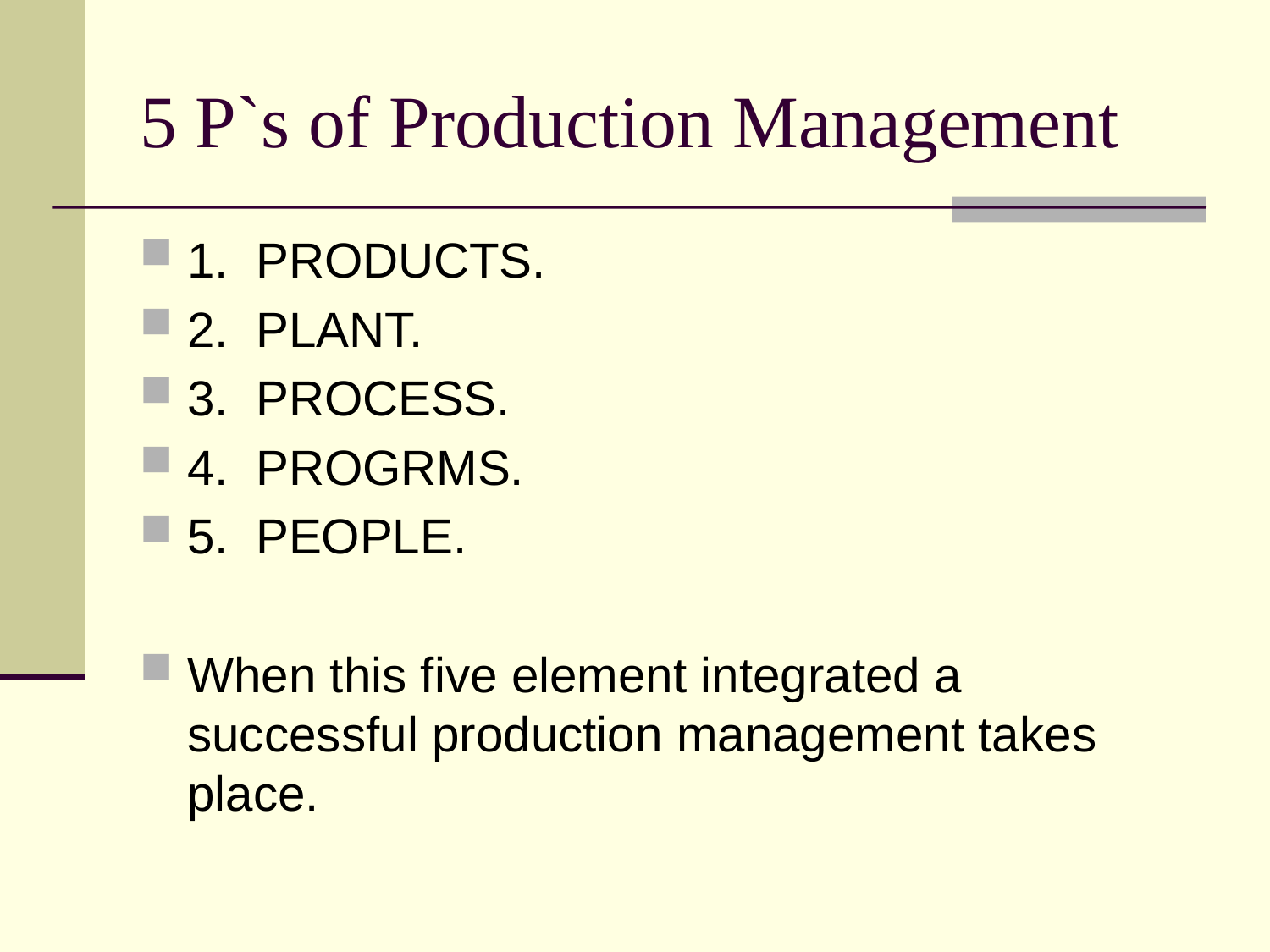

# 5 P`s of Production Management
1.  PRODUCTS.
2.  PLANT.
3.  PROCESS.
4.  PROGRMS.
5.  PEOPLE.

When this five element integrated a successful production management takes place.